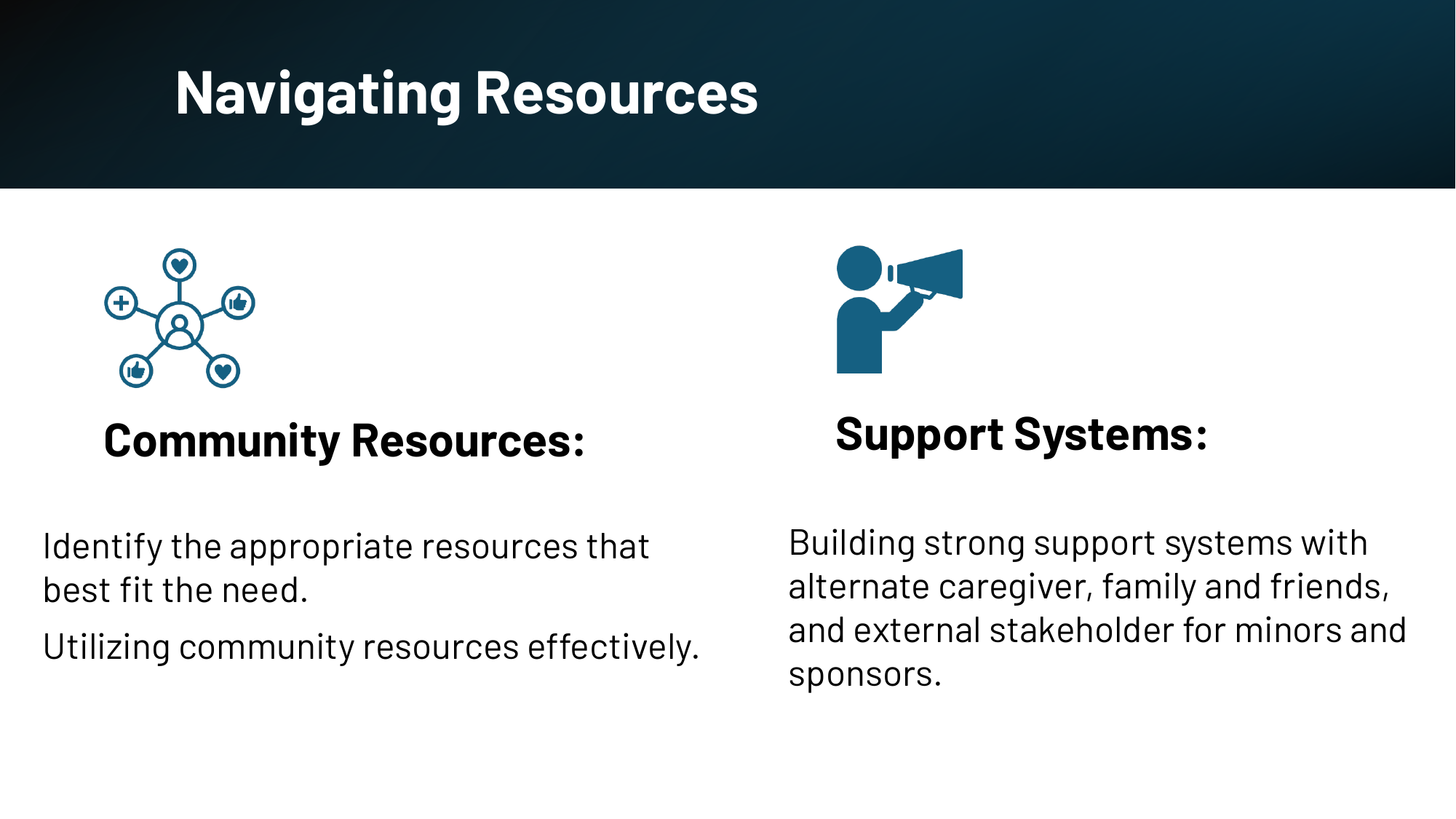

# Navigating Resources
Community Resources:
Identify the appropriate resources that best fit the need.
Utilizing community resources effectively.
Support Systems:
Building strong support systems with alternate caregiver, family and friends,  and external stakeholder for minors and sponsors.